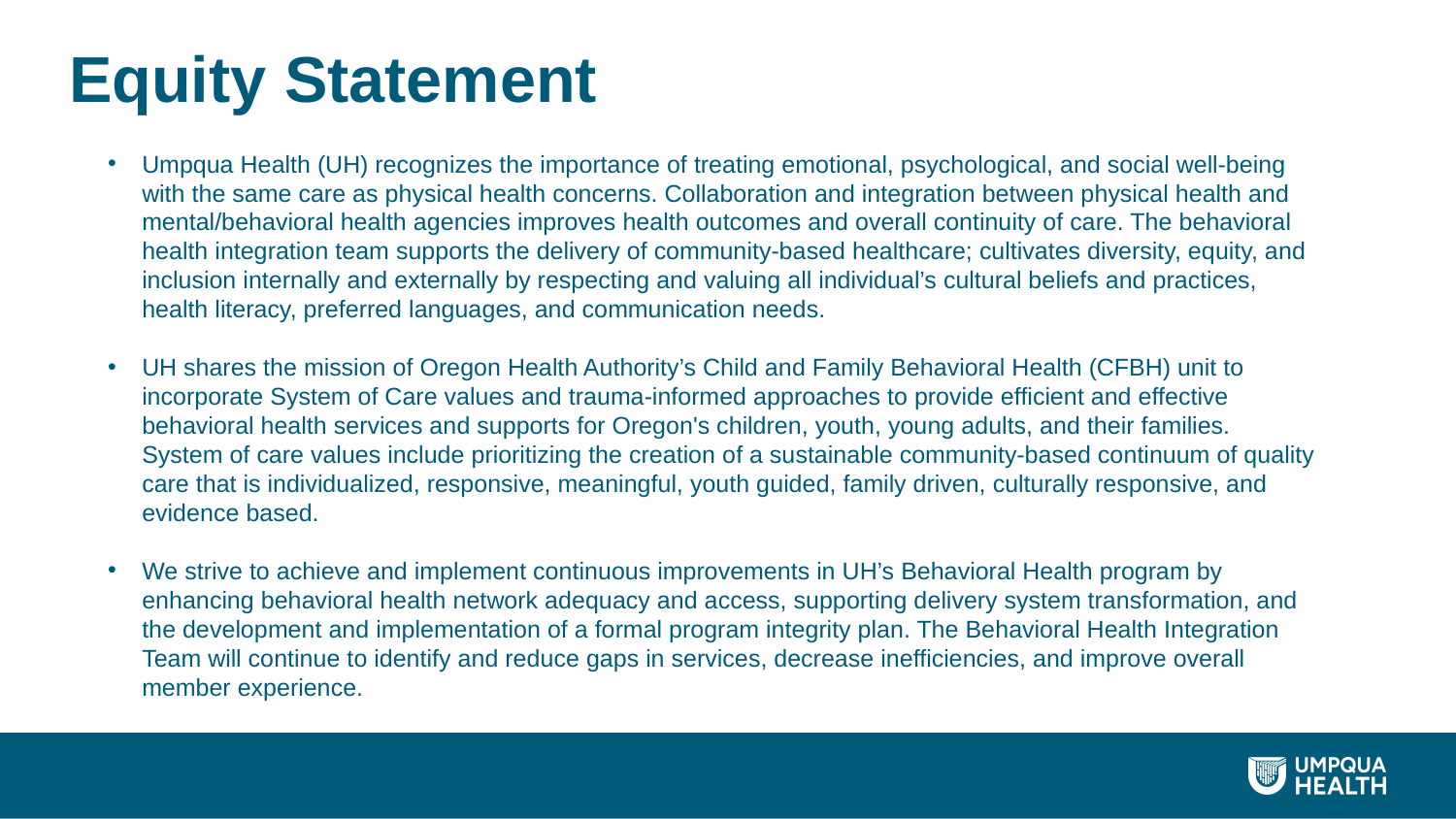

# Equity Statement
Umpqua Health (UH) recognizes the importance of treating emotional, psychological, and social well-being with the same care as physical health concerns. Collaboration and integration between physical health and mental/behavioral health agencies improves health outcomes and overall continuity of care. The behavioral health integration team supports the delivery of community-based healthcare; cultivates diversity, equity, and inclusion internally and externally by respecting and valuing all individual’s cultural beliefs and practices, health literacy, preferred languages, and communication needs.   ​

UH shares the mission of Oregon Health Authority’s Child and Family Behavioral Health (CFBH) unit to incorporate System of Care values and trauma-informed approaches to provide efficient and effective behavioral health services and supports for Oregon's children, youth, young adults, and their families.  System of care values include prioritizing the creation of a sustainable community-based continuum of quality care that is individualized, responsive, meaningful, youth guided, family driven, culturally responsive, and evidence based.  ​

We strive to achieve and implement continuous improvements in UH’s Behavioral Health program by enhancing behavioral health network adequacy and access, supporting delivery system transformation, and the development and implementation of a formal program integrity plan. The Behavioral Health Integration Team will continue to identify and reduce gaps in services, decrease inefficiencies, and improve overall member experience.